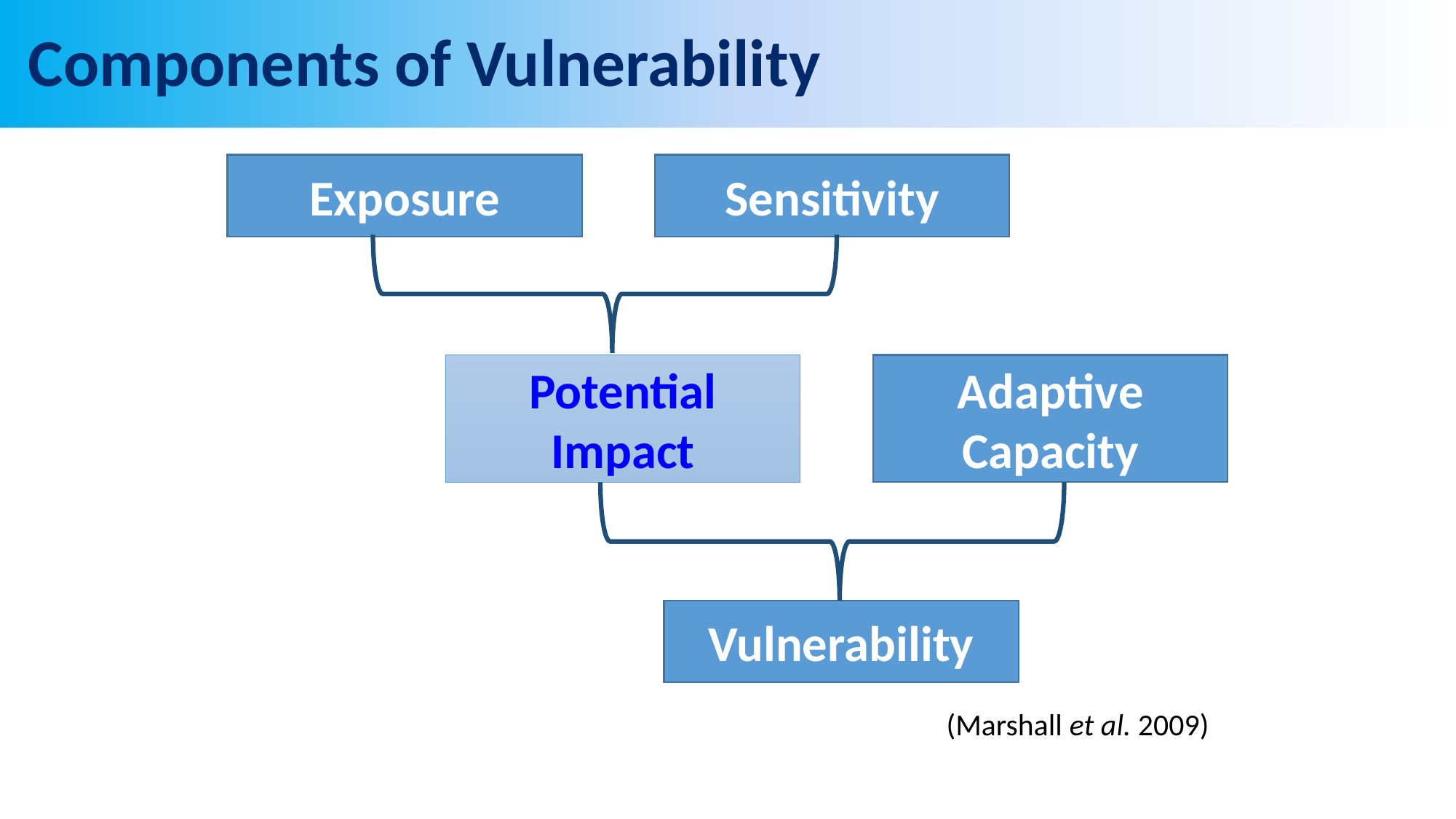

# Components of Vulnerability
Exposure

Sensitivity

Potential Impact
Adaptive Capacity
Vulnerability
(Marshall et al. 2009)